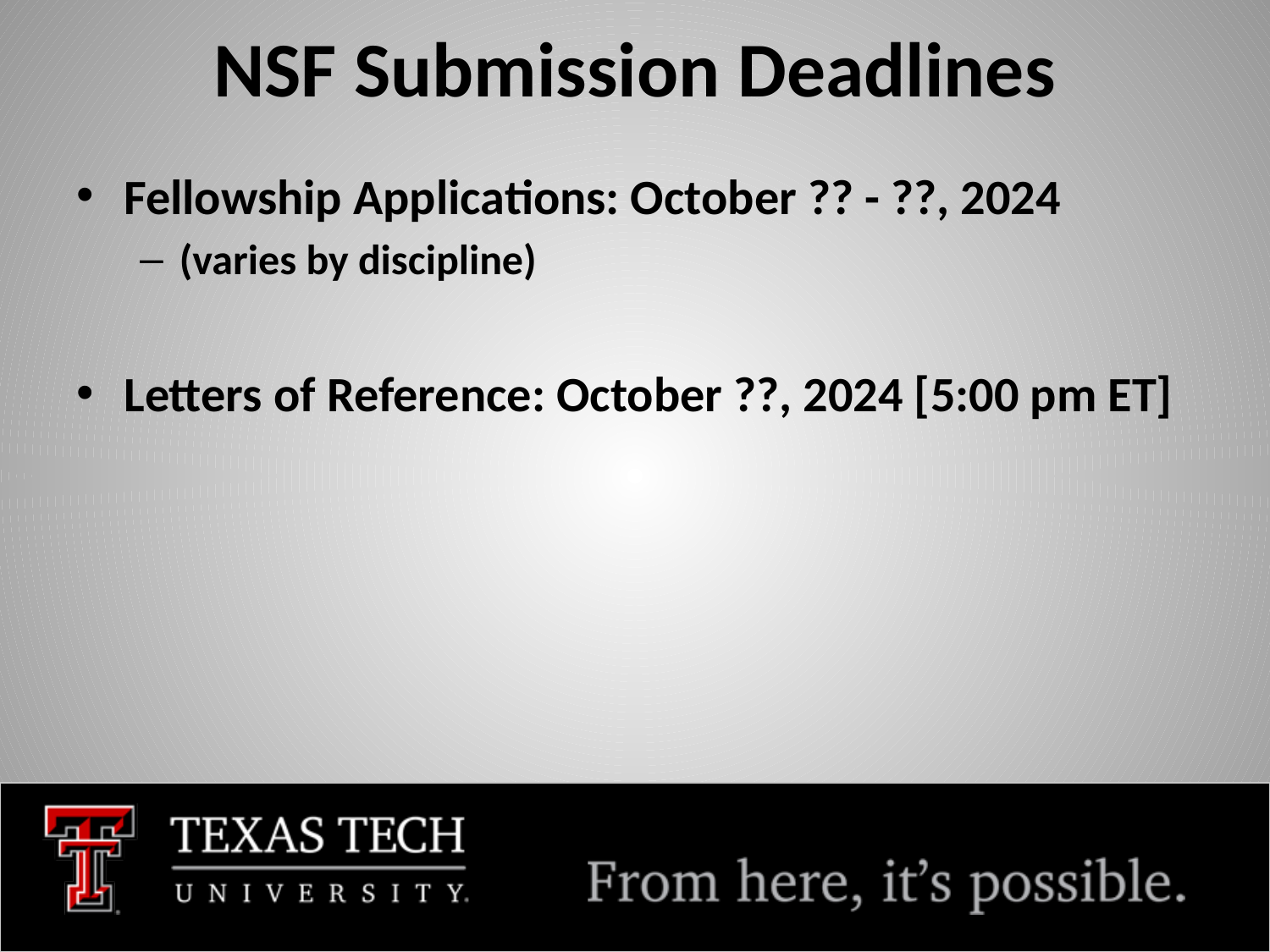

# NSF Submission Deadlines
Fellowship Applications: October ?? - ??, 2024
(varies by discipline)

Letters of Reference: October ??, 2024 [5:00 pm ET]